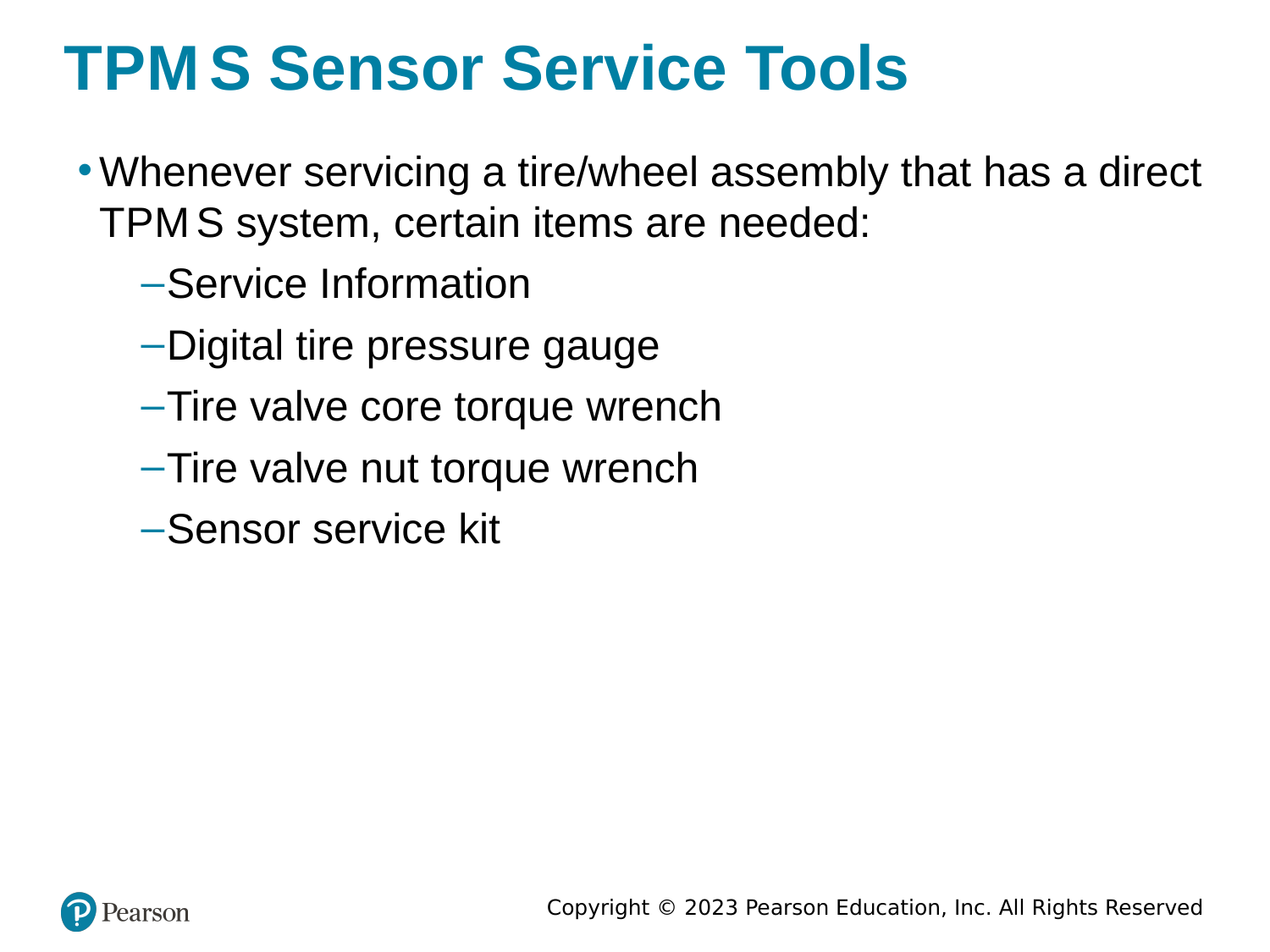

# T P M S Sensor Service Tools
Whenever servicing a tire/wheel assembly that has a direct T P M S system, certain items are needed:
Service Information
Digital tire pressure gauge
Tire valve core torque wrench
Tire valve nut torque wrench
Sensor service kit